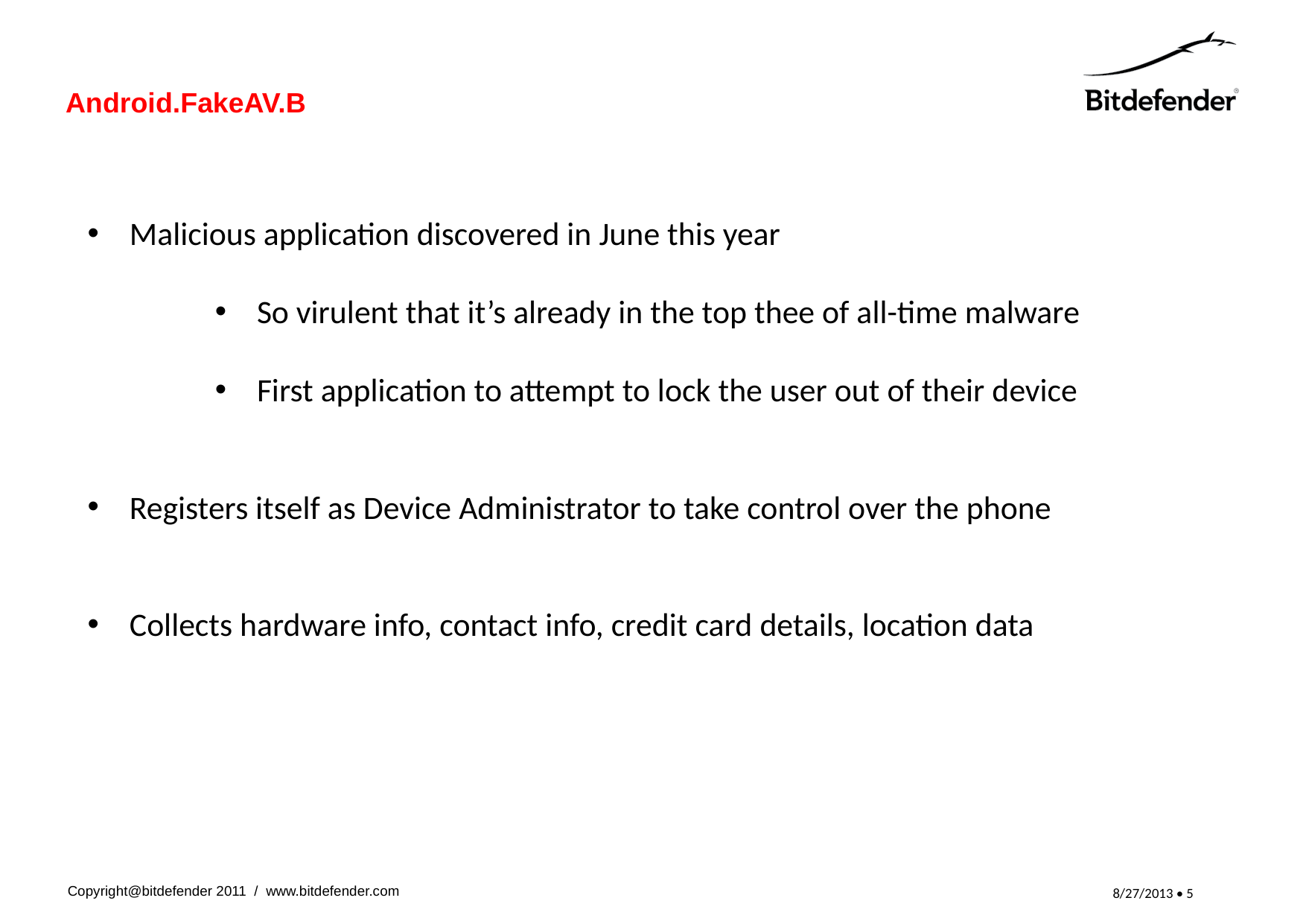

Android.FakeAV.B
Malicious application discovered in June this year

So virulent that it’s already in the top thee of all-time malware

First application to attempt to lock the user out of their device

Registers itself as Device Administrator to take control over the phone

Collects hardware info, contact info, credit card details, location data